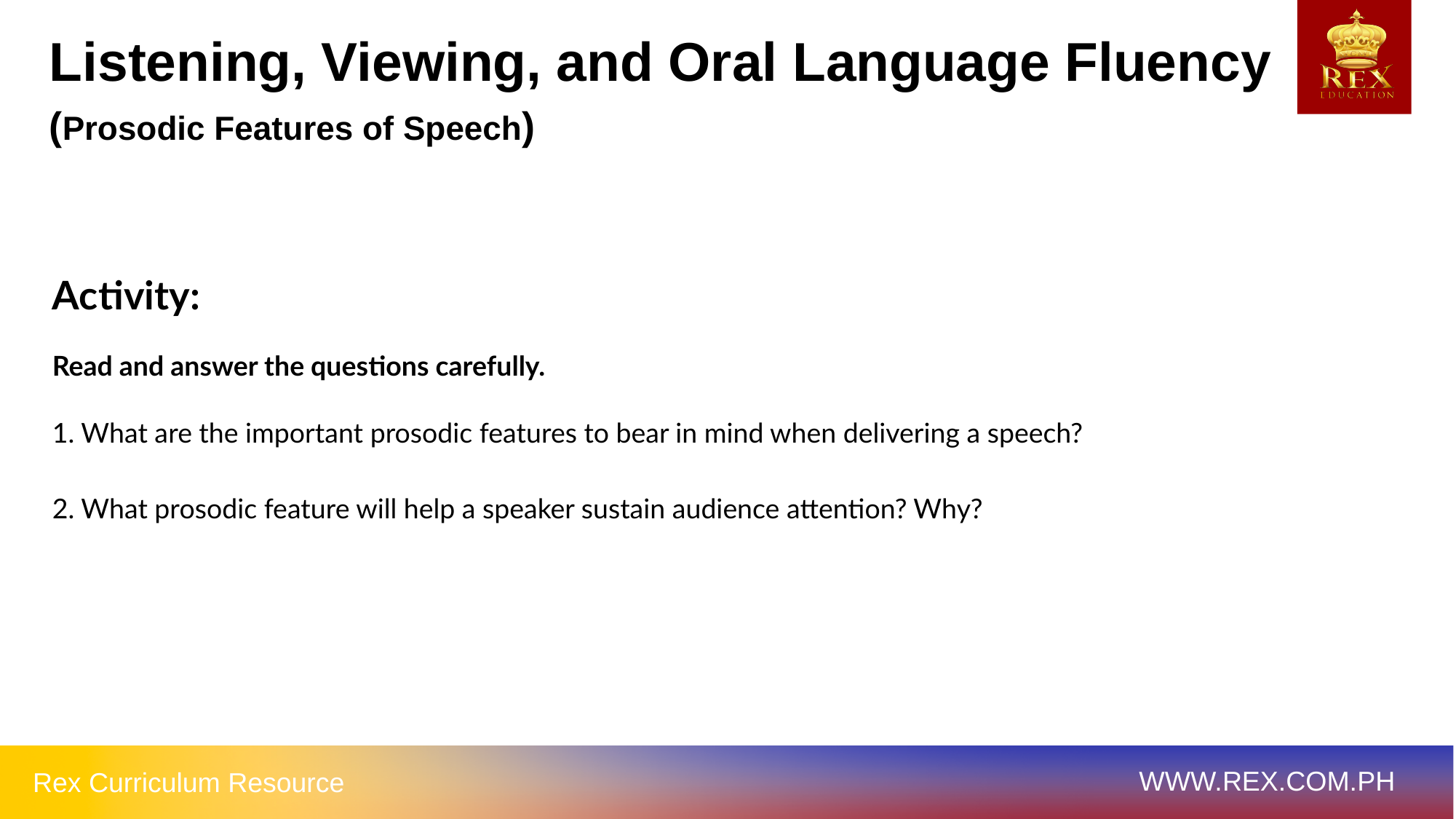

Listening, Viewing, and Oral Language Fluency
(Prosodic Features of Speech)
Activity:
Read and answer the questions carefully.
1. What are the important prosodic features to bear in mind when delivering a speech?
2. What prosodic feature will help a speaker sustain audience attention? Why?